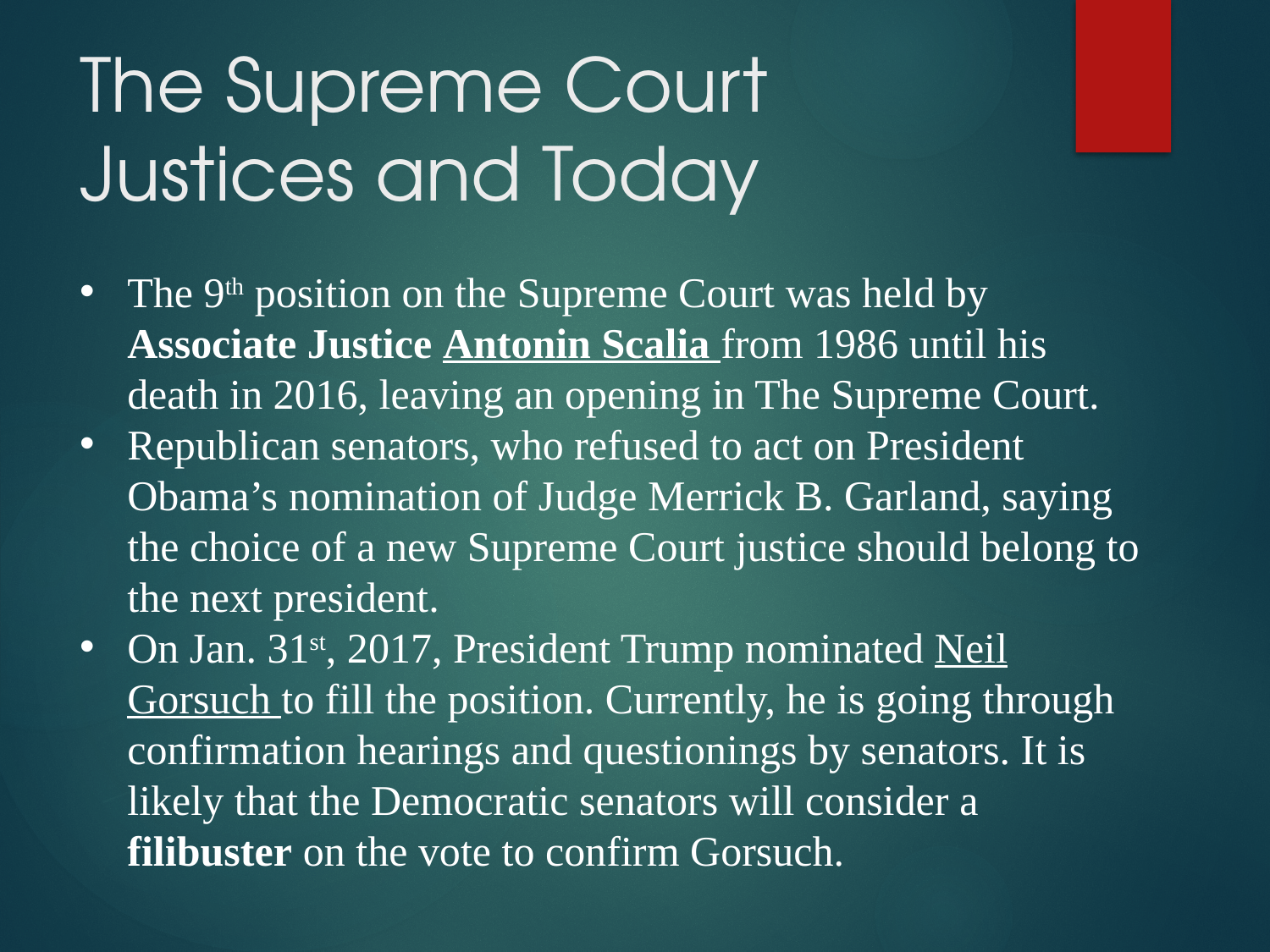

# The Supreme Court Justices and Today
The 9th position on the Supreme Court was held by Associate Justice Antonin Scalia from 1986 until his death in 2016, leaving an opening in The Supreme Court.
Republican senators, who refused to act on President Obama’s nomination of Judge Merrick B. Garland, saying the choice of a new Supreme Court justice should belong to the next president.
On Jan. 31st, 2017, President Trump nominated Neil Gorsuch to fill the position. Currently, he is going through confirmation hearings and questionings by senators. It is likely that the Democratic senators will consider a filibuster on the vote to confirm Gorsuch.